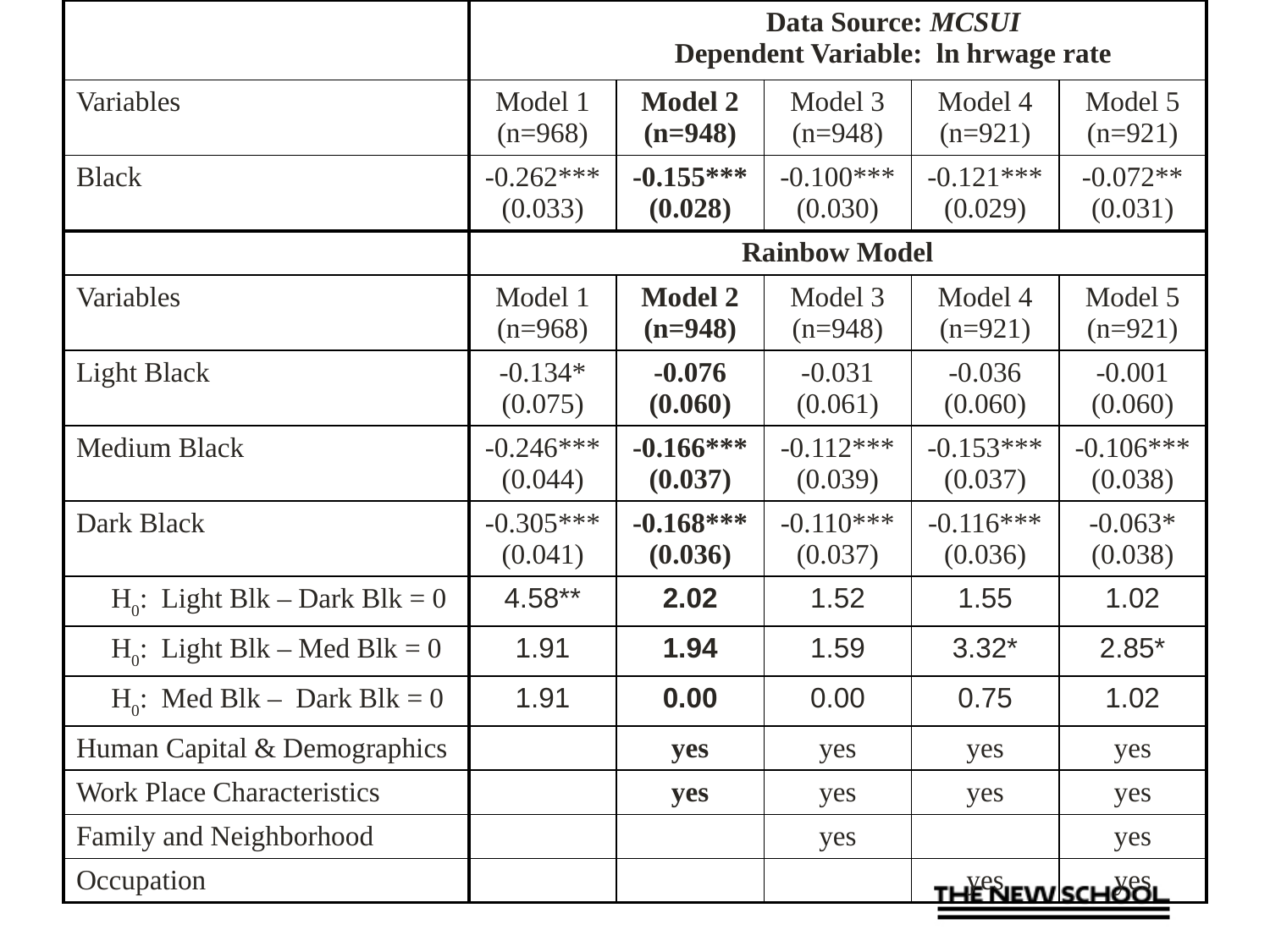

|  | Data Source: MCSUI Dependent Variable: ln hrwage rate |  |  |  |  |
| --- | --- | --- | --- | --- | --- |
| Variables | Model 1 (n=968) | Model 2 (n=948) | Model 3 (n=948) | Model 4 (n=921) | Model 5 (n=921) |
| Black | -0.262\*\*\* (0.033) | -0.155\*\*\* (0.028) | -0.100\*\*\* (0.030) | -0.121\*\*\* (0.029) | -0.072\*\* (0.031) |
|  | Rainbow Model |  |  |  |  |
| Variables | Model 1 (n=968) | Model 2 (n=948) | Model 3 (n=948) | Model 4 (n=921) | Model 5 (n=921) |
| Light Black | -0.134\* (0.075) | -0.076 (0.060) | -0.031 (0.061) | -0.036 (0.060) | -0.001 (0.060) |
| Medium Black | -0.246\*\*\* (0.044) | -0.166\*\*\* (0.037) | -0.112\*\*\* (0.039) | -0.153\*\*\* (0.037) | -0.106\*\*\* (0.038) |
| Dark Black | -0.305\*\*\* (0.041) | -0.168\*\*\* (0.036) | -0.110\*\*\* (0.037) | -0.116\*\*\* (0.036) | -0.063\* (0.038) |
| H0: Light Blk – Dark Blk = 0 | 4.58\*\* | 2.02 | 1.52 | 1.55 | 1.02 |
| H0: Light Blk – Med Blk = 0 | 1.91 | 1.94 | 1.59 | 3.32\* | 2.85\* |
| H0: Med Blk – Dark Blk = 0 | 1.91 | 0.00 | 0.00 | 0.75 | 1.02 |
| Human Capital & Demographics |  | yes | yes | yes | yes |
| Work Place Characteristics |  | yes | yes | yes | yes |
| Family and Neighborhood |  |  | yes |  | yes |
| Occupation |  |  |  | yes | yes |